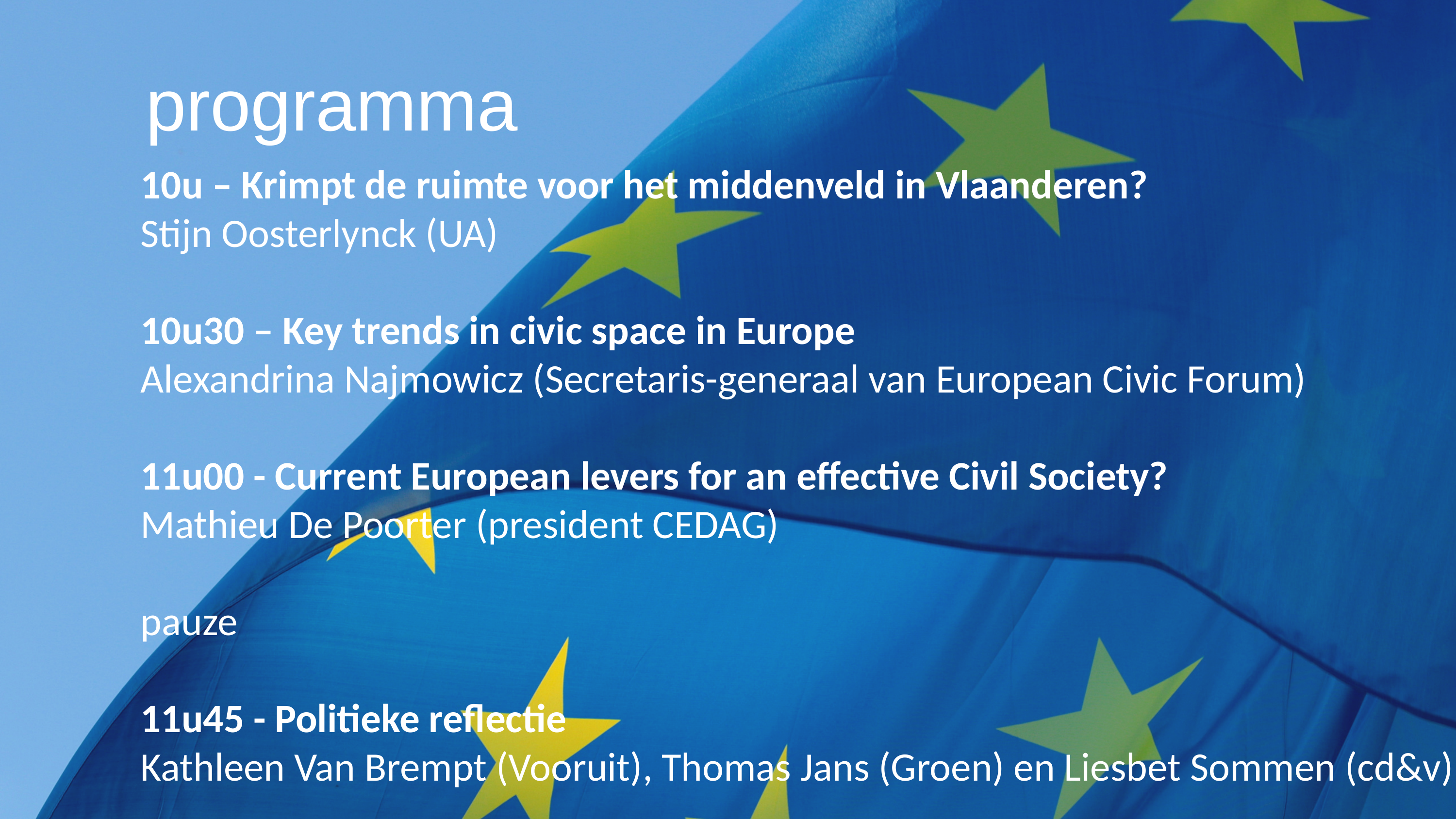

programma
10u – Krimpt de ruimte voor het middenveld in Vlaanderen?
Stijn Oosterlynck (UA)

10u30 – Key trends in civic space in Europe
Alexandrina Najmowicz (Secretaris-generaal van European Civic Forum)

11u00 - Current European levers for an effective Civil Society?
Mathieu De Poorter (president CEDAG)

pauze

11u45 - Politieke reflectie
Kathleen Van Brempt (Vooruit), Thomas Jans (Groen) en Liesbet Sommen (cd&v)

12u30 - Broodjeslunch